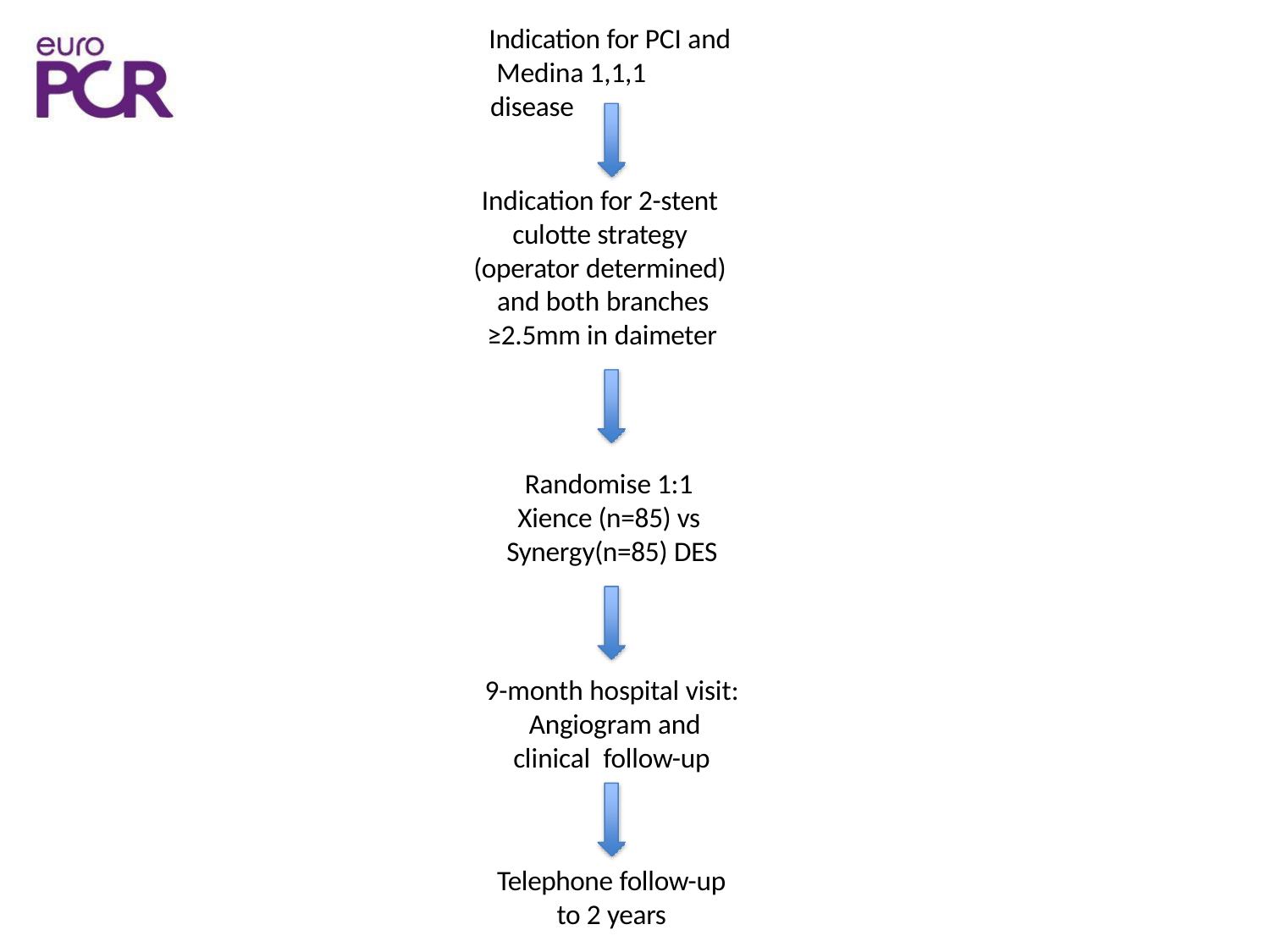

Indication for PCI and  Medina 1,1,1 disease

Indication for 2-stent  culotte strategy  (operator determined)  and both branches
≥2.5mm in daimeter

Randomise 1:1  Xience (n=85) vs  Synergy(n=85) DES

9-month hospital visit:  Angiogram and clinical  follow-up

Telephone follow-up
to 2 years